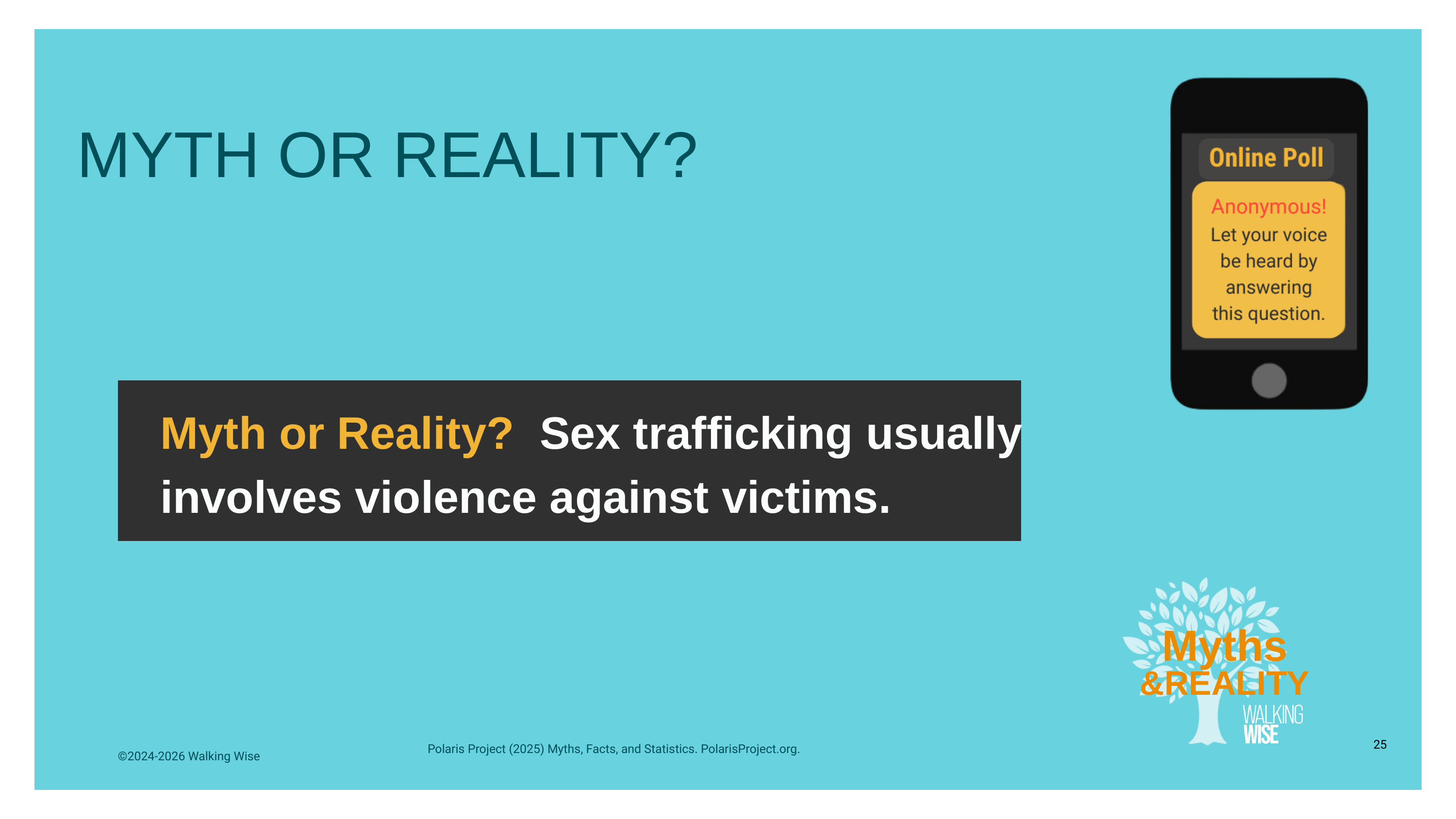

LESSON PLANS

MYTH OR REALITY?

Myth or Reality?  Sex trafficking usually involves violence against victims.

Myths
&REALITY

25
Polaris Project (2025) Myths, Facts, and Statistics. PolarisProject.org.
©2024-2026 Walking Wise
3